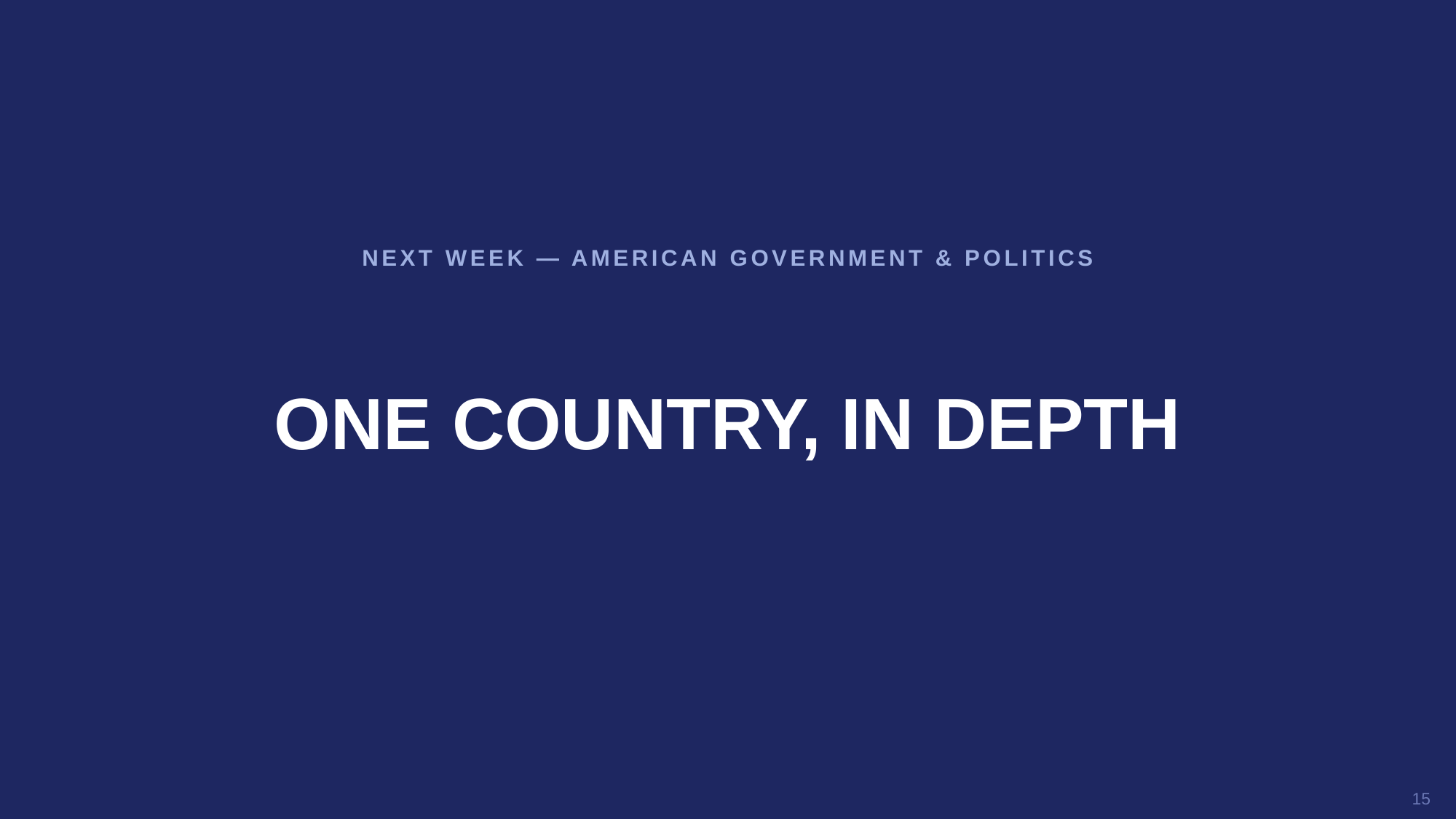

NEXT WEEK — AMERICAN GOVERNMENT & POLITICS
ONE COUNTRY, IN DEPTH
15